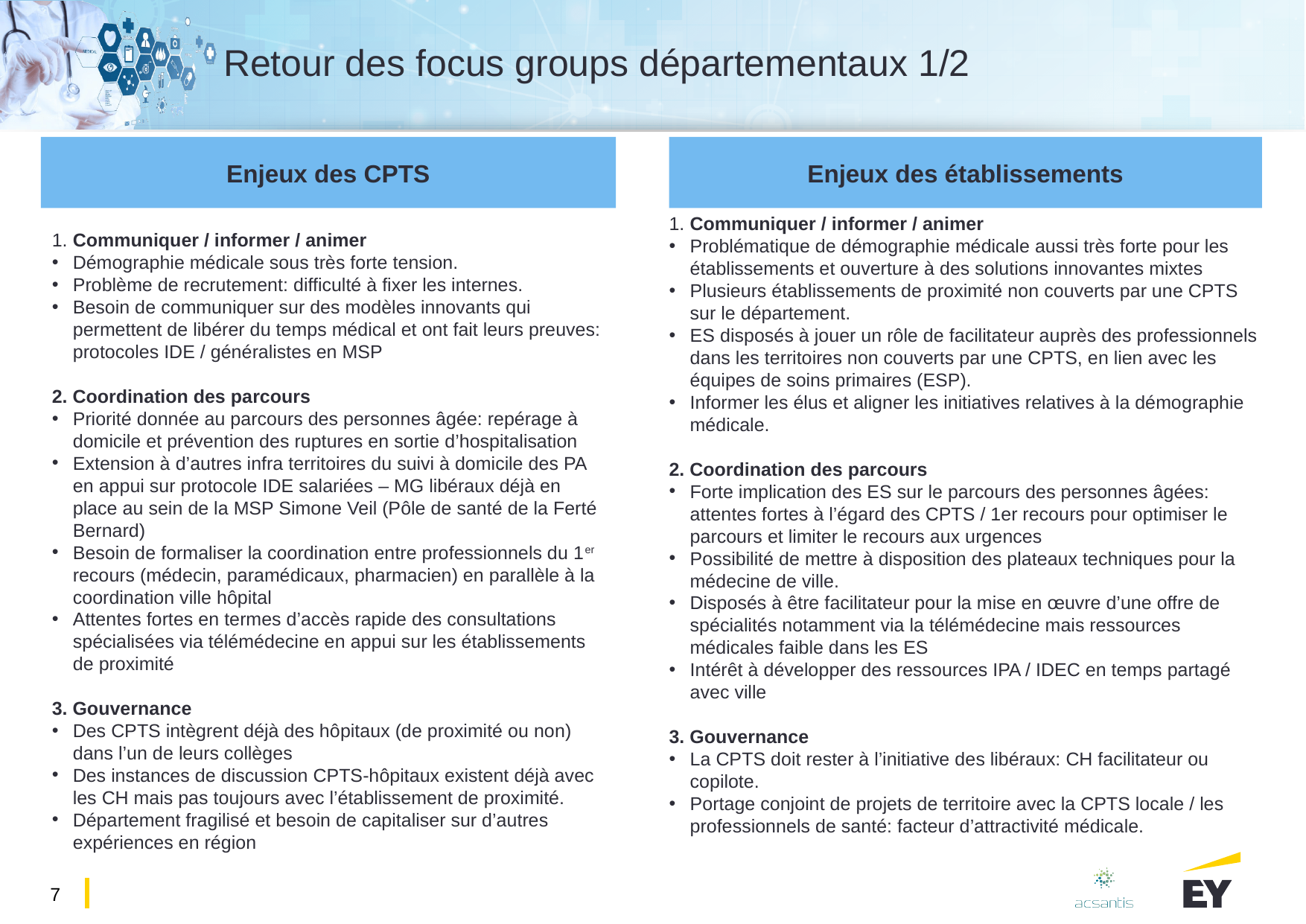

# Retour des focus groups départementaux 1/2

Enjeux des CPTS
Enjeux des établissements
1. Communiquer / informer / animer
Problématique de démographie médicale aussi très forte pour les établissements et ouverture à des solutions innovantes mixtes
Plusieurs établissements de proximité non couverts par une CPTS sur le département.
ES disposés à jouer un rôle de facilitateur auprès des professionnels dans les territoires non couverts par une CPTS, en lien avec les équipes de soins primaires (ESP).
Informer les élus et aligner les initiatives relatives à la démographie médicale.

2. Coordination des parcours
Forte implication des ES sur le parcours des personnes âgées: attentes fortes à l’égard des CPTS / 1er recours pour optimiser le parcours et limiter le recours aux urgences
Possibilité de mettre à disposition des plateaux techniques pour la médecine de ville.
Disposés à être facilitateur pour la mise en œuvre d’une offre de spécialités notamment via la télémédecine mais ressources médicales faible dans les ES
Intérêt à développer des ressources IPA / IDEC en temps partagé avec ville

3. Gouvernance
La CPTS doit rester à l’initiative des libéraux: CH facilitateur ou copilote.
Portage conjoint de projets de territoire avec la CPTS locale / les professionnels de santé: facteur d’attractivité médicale.
1. Communiquer / informer / animer
Démographie médicale sous très forte tension.
Problème de recrutement: difficulté à fixer les internes.
Besoin de communiquer sur des modèles innovants qui permettent de libérer du temps médical et ont fait leurs preuves: protocoles IDE / généralistes en MSP

2. Coordination des parcours
Priorité donnée au parcours des personnes âgée: repérage à domicile et prévention des ruptures en sortie d’hospitalisation
Extension à d’autres infra territoires du suivi à domicile des PA en appui sur protocole IDE salariées – MG libéraux déjà en place au sein de la MSP Simone Veil (Pôle de santé de la Ferté Bernard)
Besoin de formaliser la coordination entre professionnels du 1er recours (médecin, paramédicaux, pharmacien) en parallèle à la coordination ville hôpital
Attentes fortes en termes d’accès rapide des consultations spécialisées via télémédecine en appui sur les établissements de proximité

3. Gouvernance
Des CPTS intègrent déjà des hôpitaux (de proximité ou non) dans l’un de leurs collèges
Des instances de discussion CPTS-hôpitaux existent déjà avec les CH mais pas toujours avec l’établissement de proximité.
Département fragilisé et besoin de capitaliser sur d’autres expériences en région